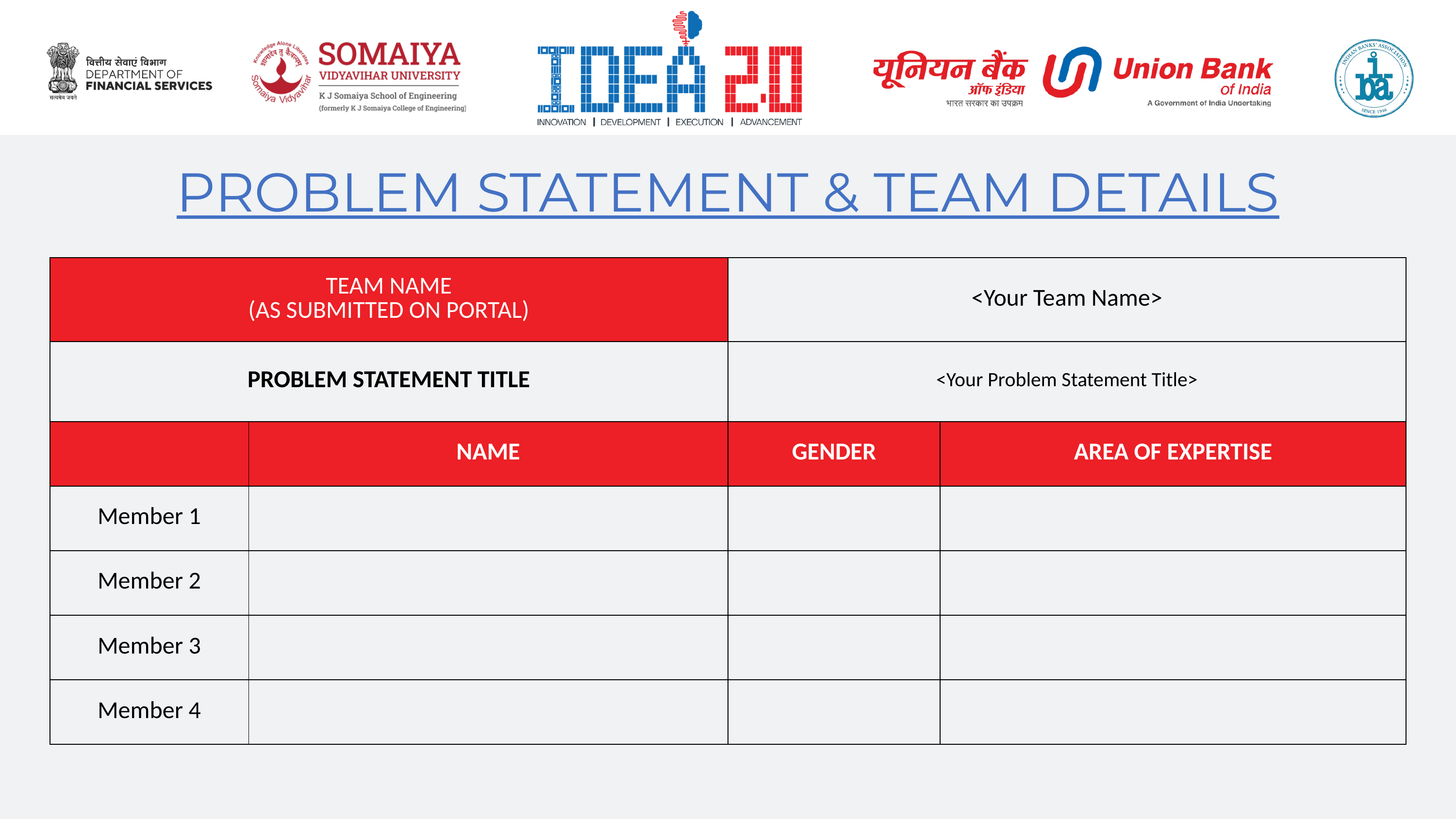

PROBLEM STATEMENT & TEAM DETAILS
| TEAM NAME (AS SUBMITTED ON PORTAL) |  | <Your Team Name> |  |
| --- | --- | --- | --- |
| PROBLEM STATEMENT TITLE |  | <Your Problem Statement Title> |  |
|  | NAME | GENDER | AREA OF EXPERTISE |
| Member 1 |  |  |  |
| Member 2 |  |  |  |
| Member 3 |  |  |  |
| Member 4 |  |  |  |